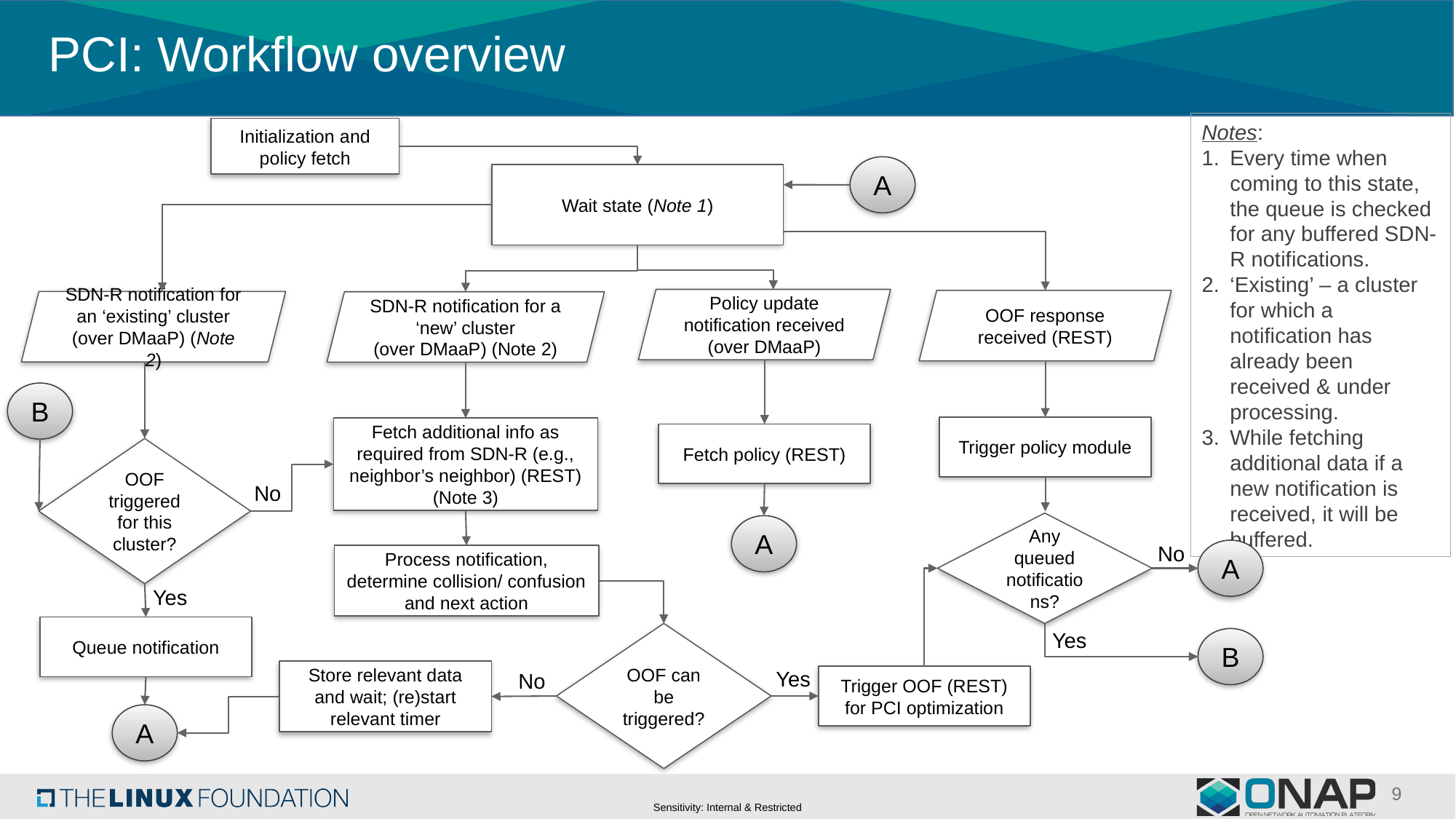

# PCI: Workflow overview
Notes:
Every time when coming to this state, the queue is checked for any buffered SDN-R notifications.
‘Existing’ – a cluster for which a notification has already been received & under processing.
While fetching additional data if a new notification is received, it will be buffered.
Initialization and policy fetch
A
Wait state (Note 1)
Policy update notification received (over DMaaP)
OOF response received (REST)
SDN-R notification for an ‘existing’ cluster (over DMaaP) (Note 2)
SDN-R notification for a ‘new’ cluster
(over DMaaP) (Note 2)
B
Trigger policy module
Fetch additional info as required from SDN-R (e.g., neighbor’s neighbor) (REST)
(Note 3)
Fetch policy (REST)
OOF triggered for this cluster?
No
Any queued notifications?
A
No
A
Process notification, determine collision/ confusion and next action
Yes
Queue notification
Yes
OOF can be triggered?
B
Yes
Store relevant data and wait; (re)start relevant timer
No
Trigger OOF (REST) for PCI optimization
A
9